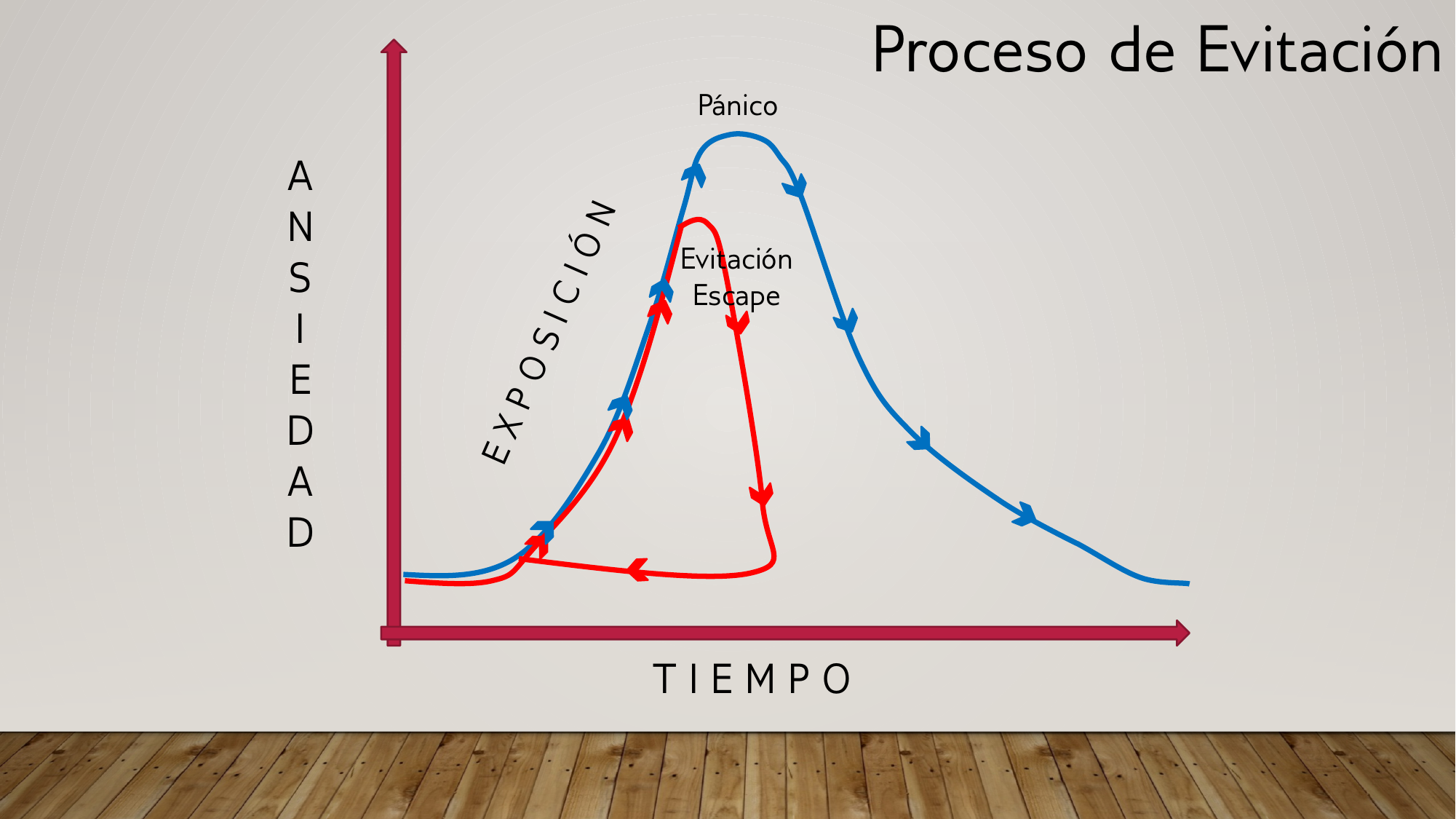

Proceso de Evitación

Pánico

A
N
S
I
E
D
A
D

Evitación
Escape
E X P O S I C I Ó N
T I E M P O